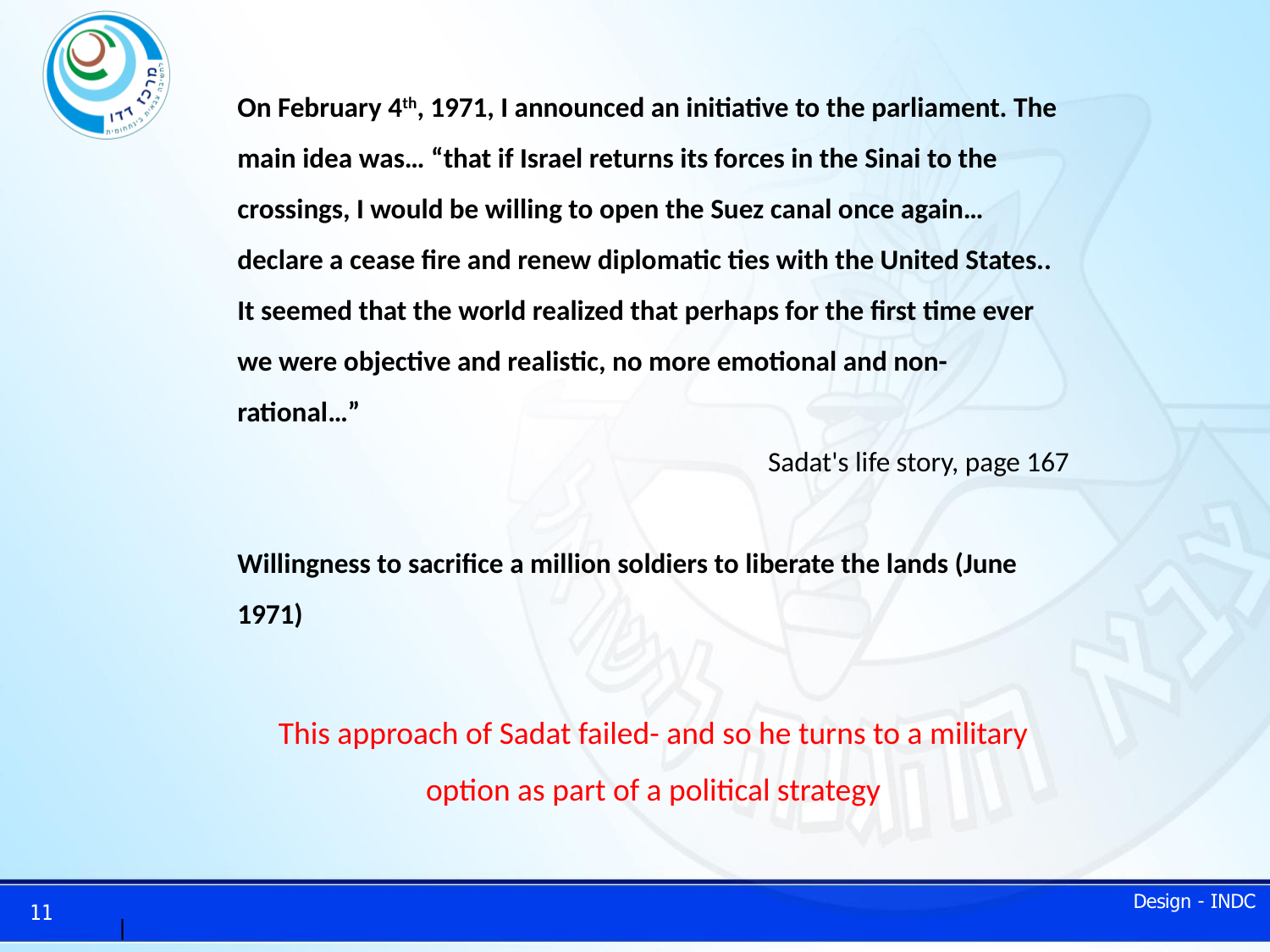

On February 4th, 1971, I announced an initiative to the parliament. The main idea was… “that if Israel returns its forces in the Sinai to the crossings, I would be willing to open the Suez canal once again… declare a cease fire and renew diplomatic ties with the United States.. It seemed that the world realized that perhaps for the first time ever we were objective and realistic, no more emotional and non-rational…”
Sadat's life story, page 167

Willingness to sacrifice a million soldiers to liberate the lands (June 1971)

This approach of Sadat failed- and so he turns to a military option as part of a political strategy